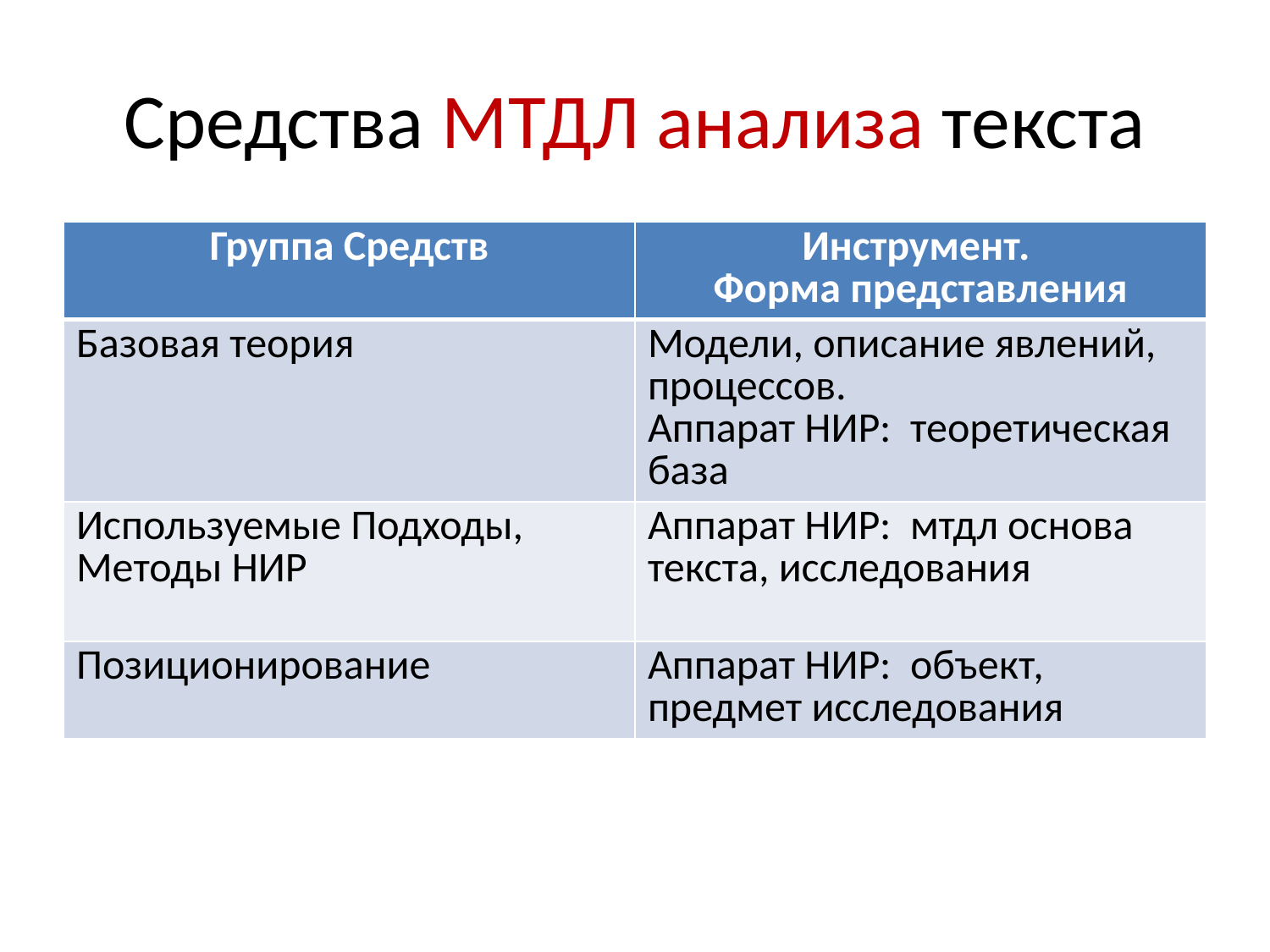

# Средства МТДЛ анализа текста
| Группа Средств | Инструмент. Форма представления |
| --- | --- |
| Базовая теория | Модели, описание явлений, процессов. Аппарат НИР: теоретическая база |
| Используемые Подходы, Методы НИР | Аппарат НИР: мтдл основа текста, исследования |
| Позиционирование | Аппарат НИР: объект, предмет исследования |